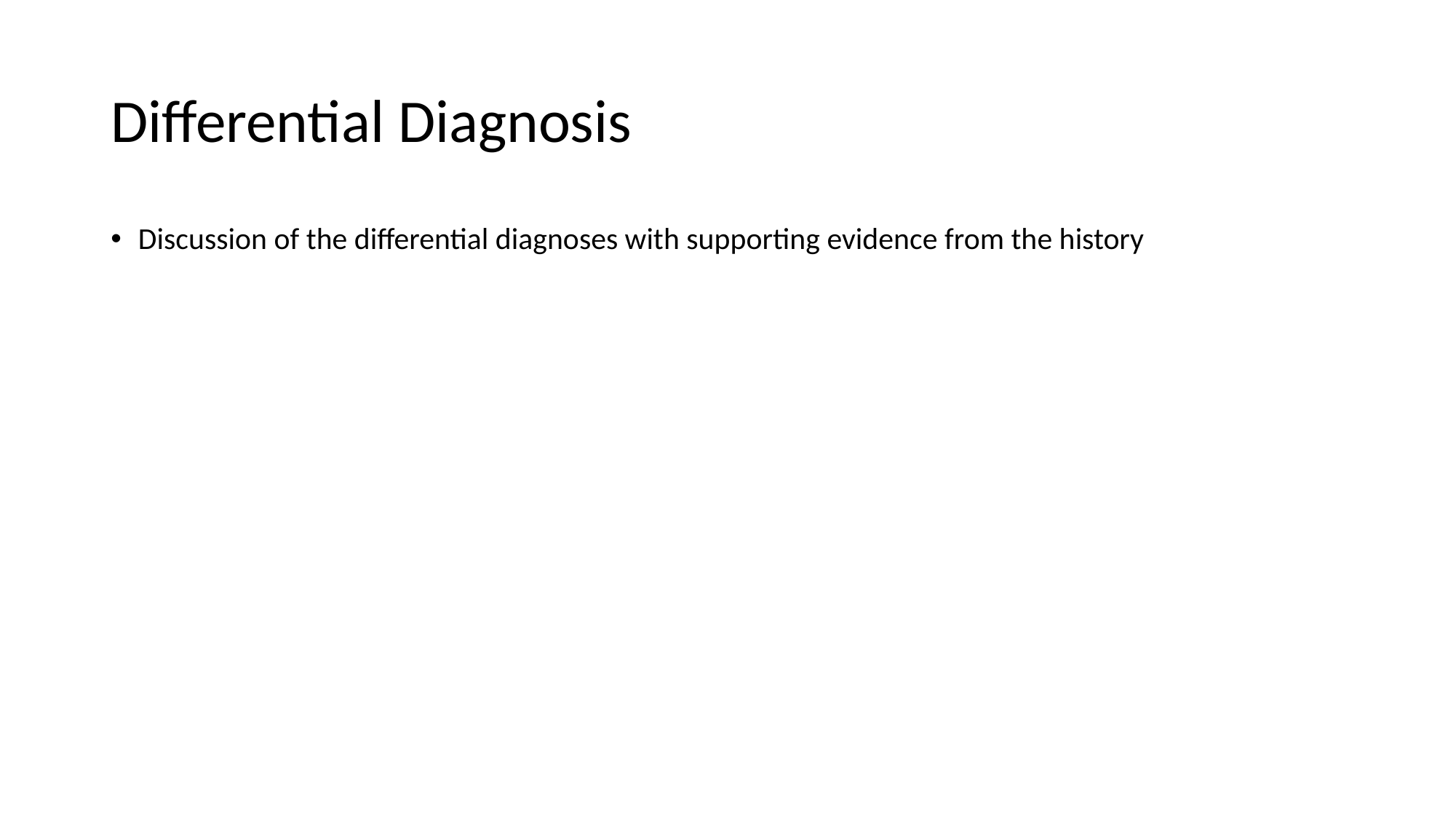

# Differential Diagnosis
Discussion of the differential diagnoses with supporting evidence from the history